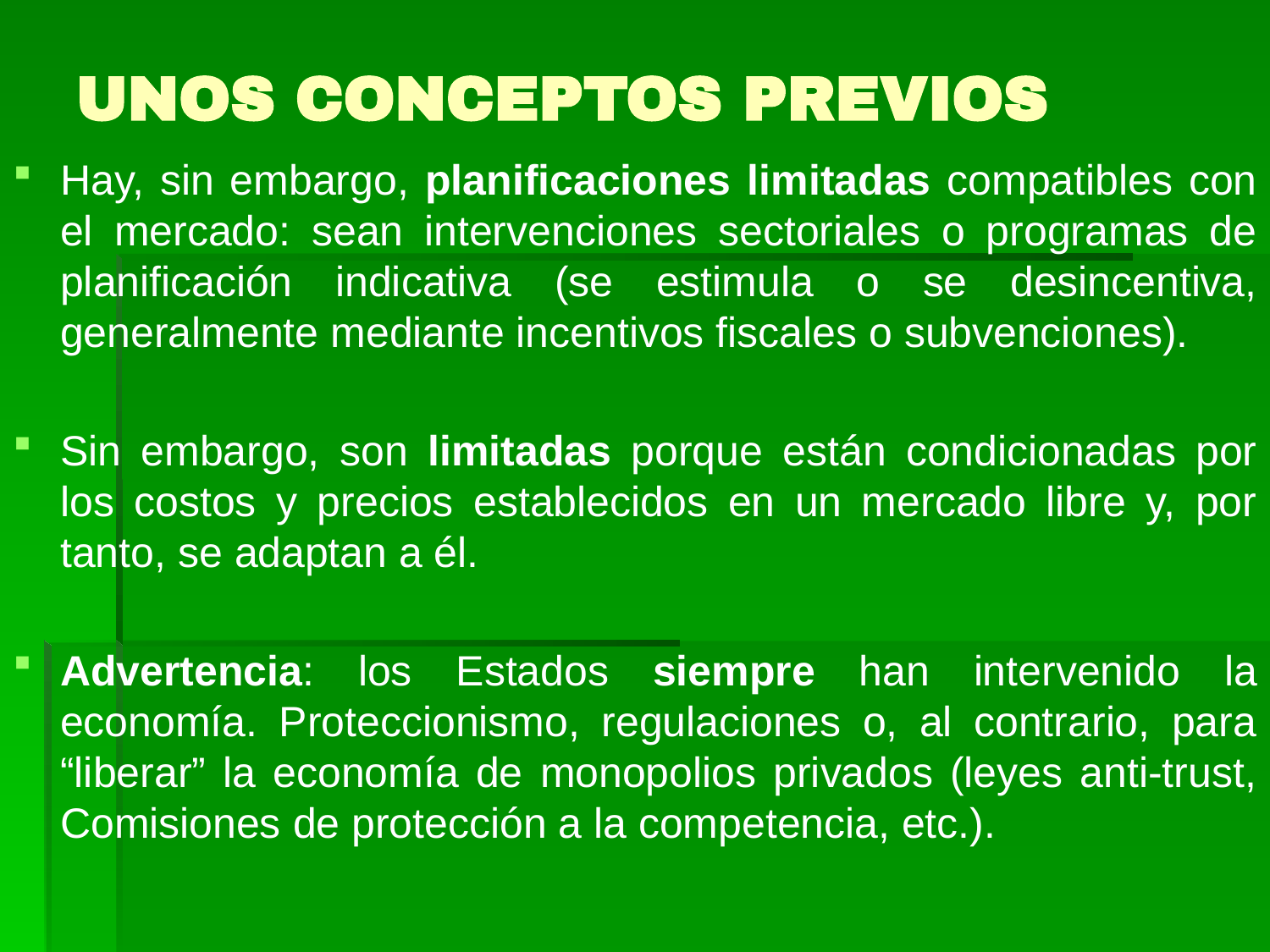

# UNOS CONCEPTOS PREVIOS
Hay, sin embargo, planificaciones limitadas compatibles con el mercado: sean intervenciones sectoriales o programas de planificación indicativa (se estimula o se desincentiva, generalmente mediante incentivos fiscales o subvenciones).

Sin embargo, son limitadas porque están condicionadas por los costos y precios establecidos en un mercado libre y, por tanto, se adaptan a él.

Advertencia: los Estados siempre han intervenido la economía. Proteccionismo, regulaciones o, al contrario, para “liberar” la economía de monopolios privados (leyes anti-trust, Comisiones de protección a la competencia, etc.).